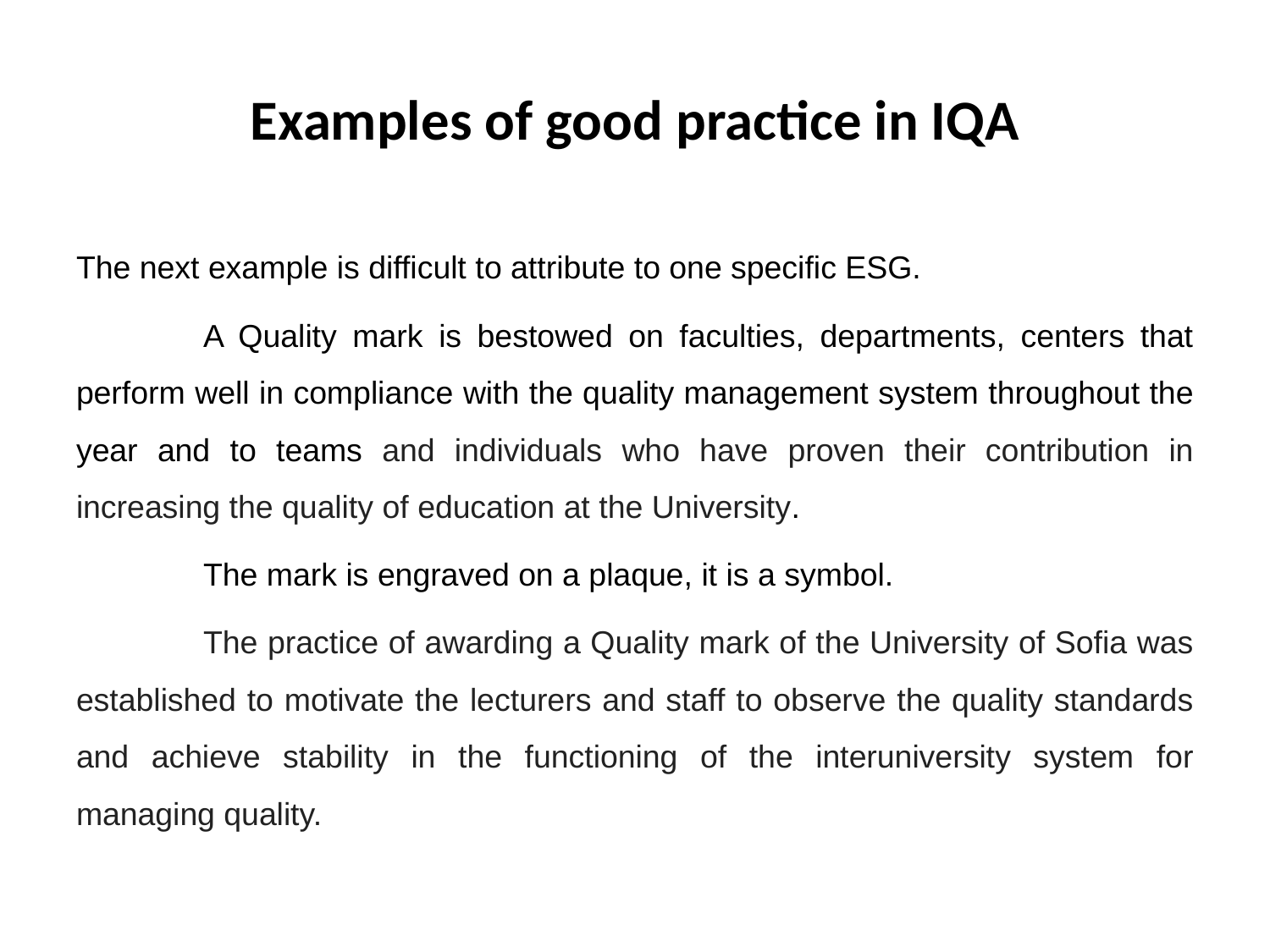

# Examples of good practice in IQA
The next example is difficult to attribute to one specific ESG.
	A Quality mark is bestowed on faculties, departments, centers that perform well in compliance with the quality management system throughout the year and to teams and individuals who have proven their contribution in increasing the quality of education at the University.
	The mark is engraved on a plaque, it is a symbol.
	The practice of awarding a Quality mark of the University of Sofia was established to motivate the lecturers and staff to observe the quality standards and achieve stability in the functioning of the interuniversity system for managing quality.